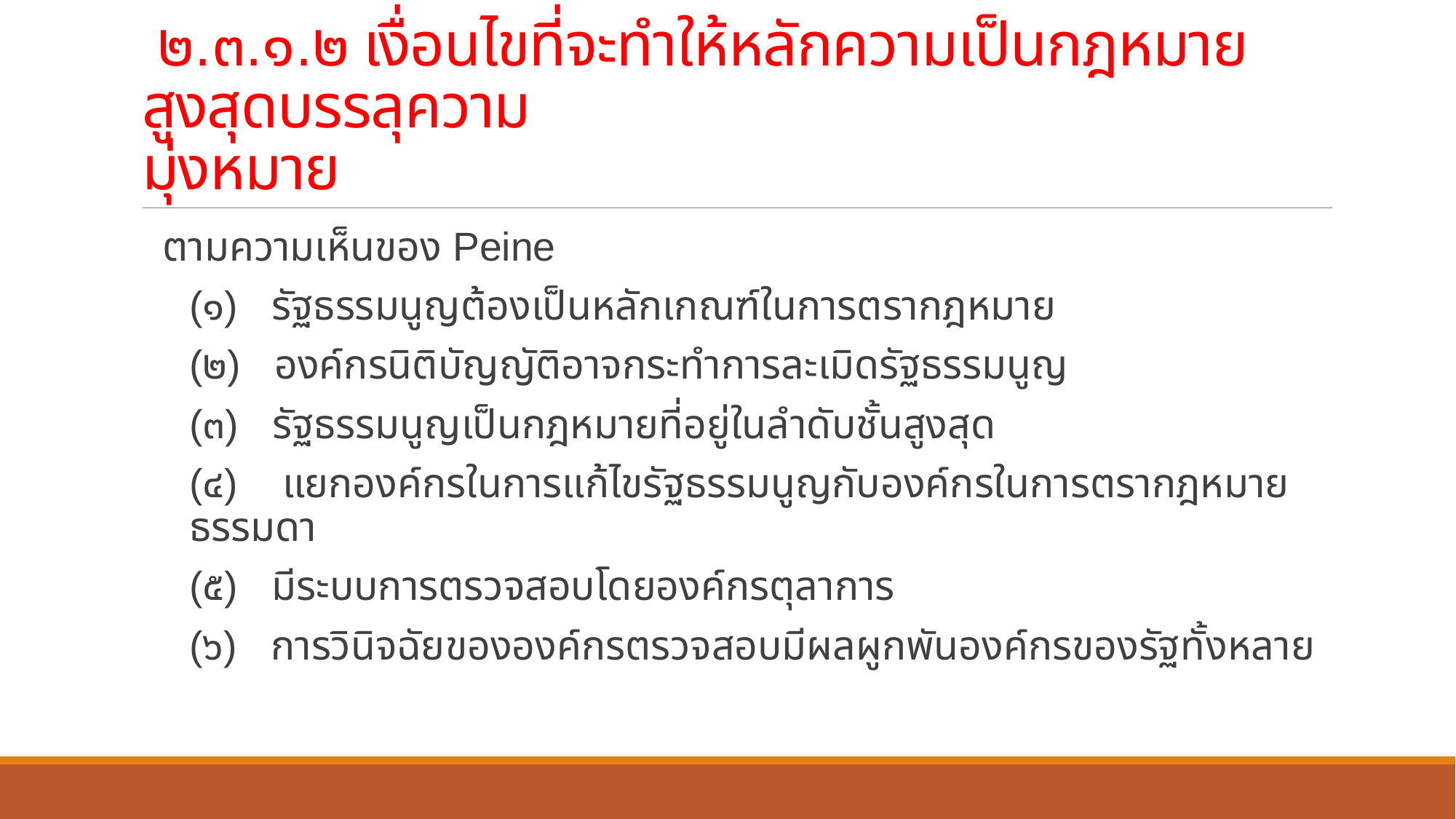

# ๒.๓.๑.๒ เงื่อนไขที่จะทำให้หลักความเป็นกฎหมายสูงสุดบรรลุความ มุ่งหมาย
   ตามความเห็นของ Peine
	(๑)   รัฐธรรมนูญต้องเป็นหลักเกณฑ์ในการตรากฎหมาย
	(๒)   องค์กรนิติบัญญัติอาจกระทำการละเมิดรัฐธรรมนูญ
	(๓)   รัฐธรรมนูญเป็นกฎหมายที่อยู่ในลำดับชั้นสูงสุด
	(๔)    แยกองค์กรในการแก้ไขรัฐธรรมนูญกับองค์กรในการตรากฎหมายธรรมดา
	(๕)   มีระบบการตรวจสอบโดยองค์กรตุลาการ
	(๖)   การวินิจฉัยขององค์กรตรวจสอบมีผลผูกพันองค์กรของรัฐทั้งหลาย